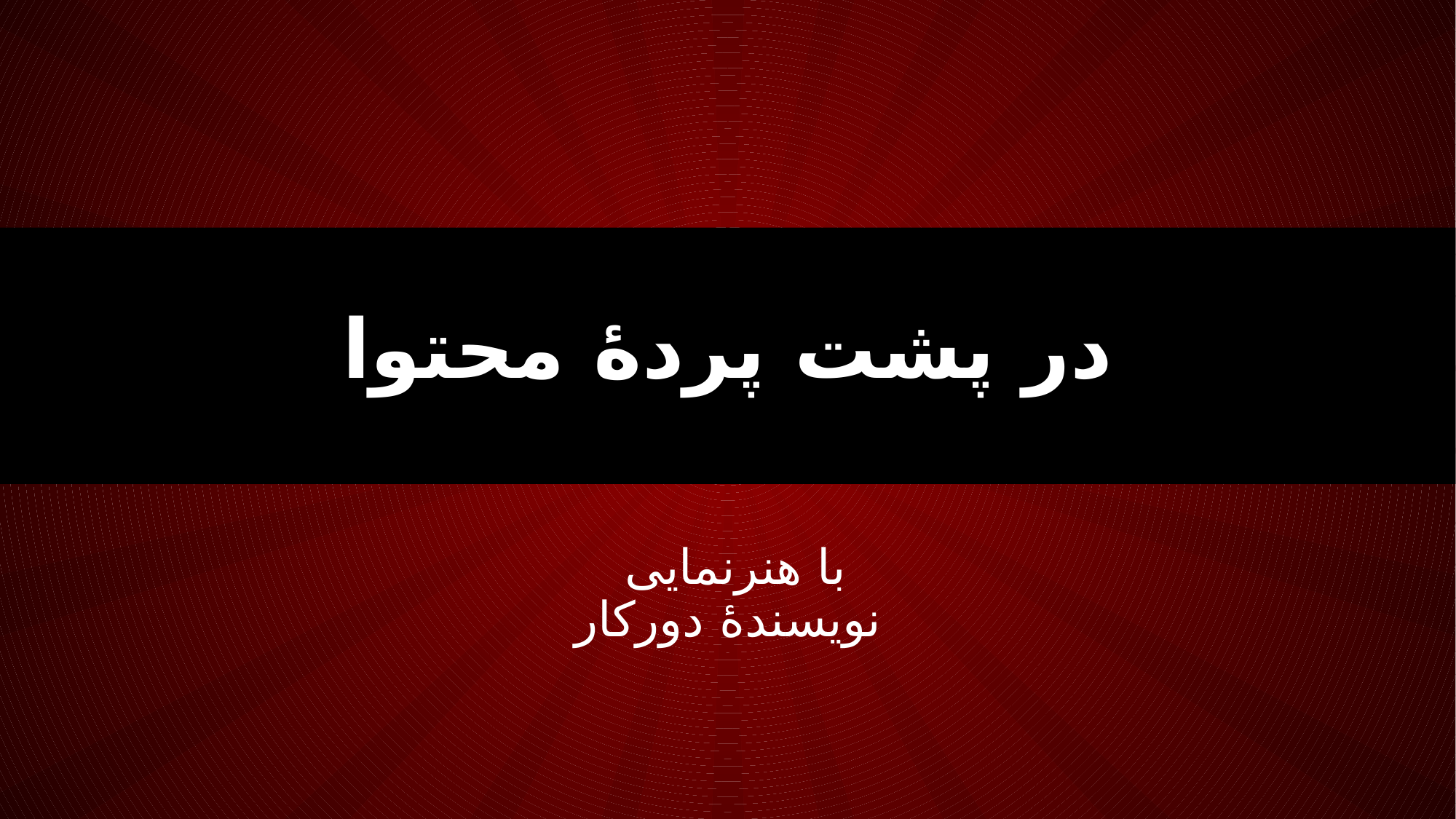

# در پشت پردۀ محتوا
با هنرنمایی
نویسندۀ دورکار